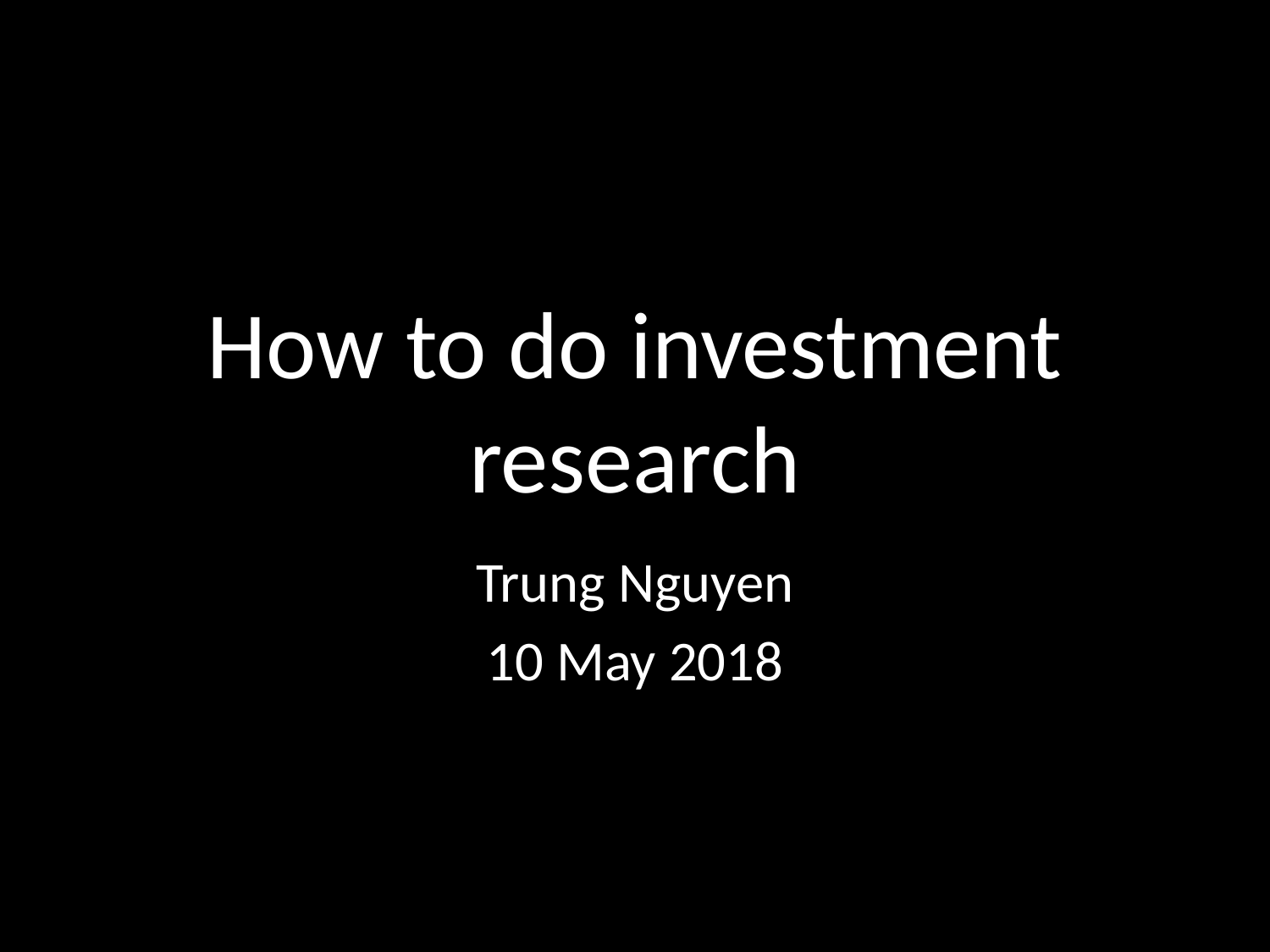

# How to do investment research
Trung Nguyen
10 May 2018